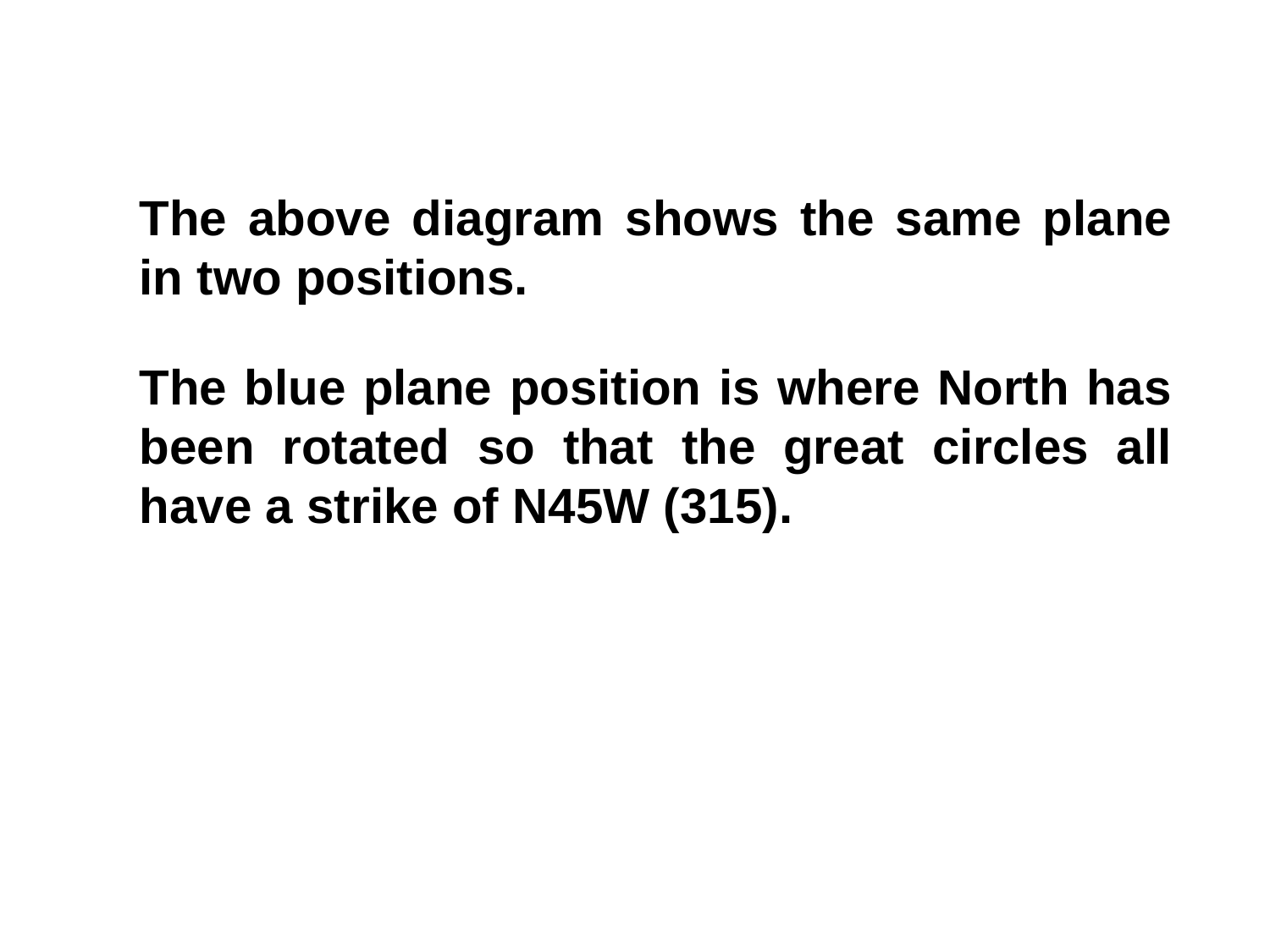

The above diagram shows the same plane in two positions.

The blue plane position is where North has been rotated so that the great circles all have a strike of N45W (315).